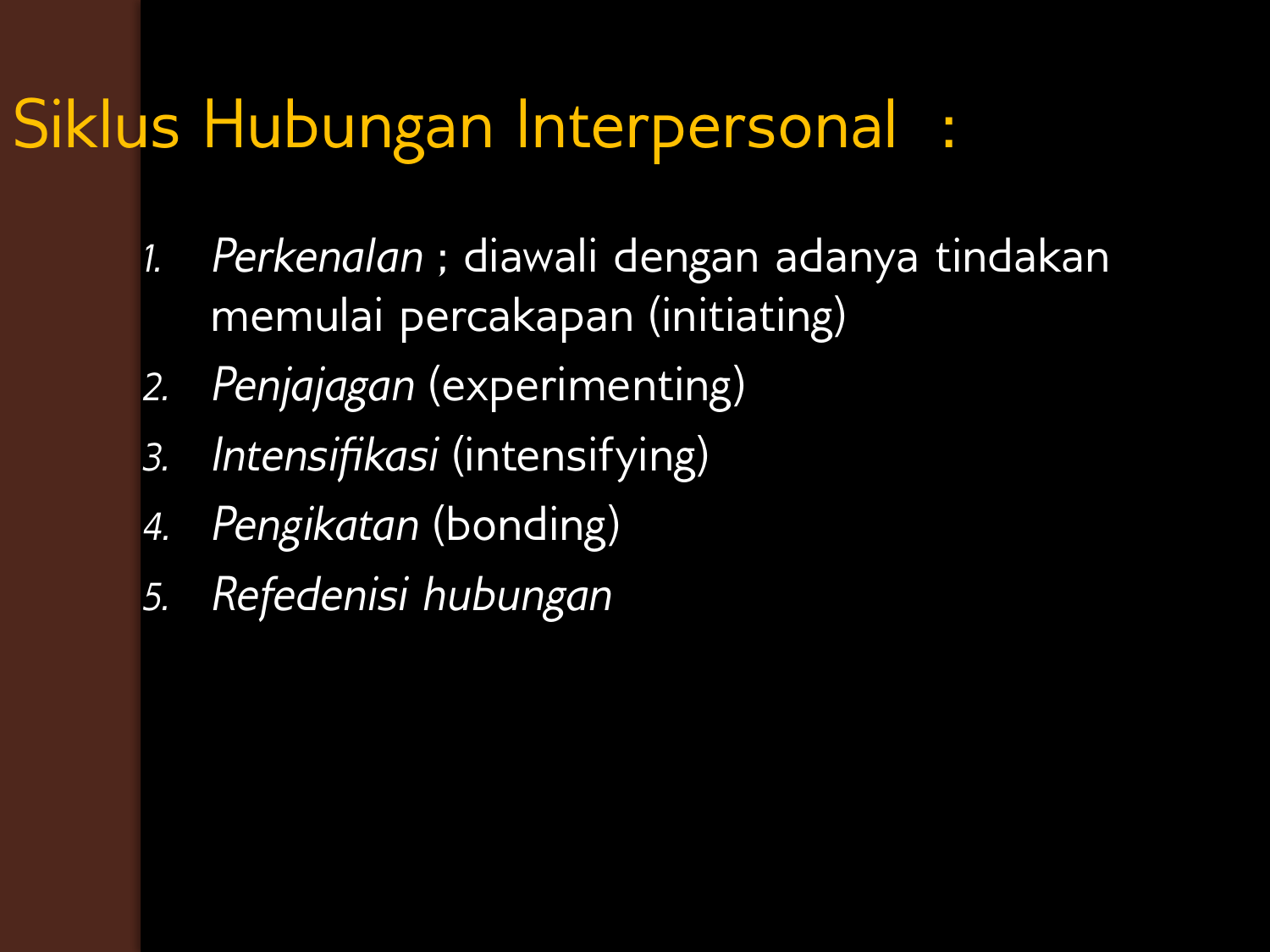

Siklus Hubungan Interpersonal  :
Perkenalan ; diawali dengan adanya tindakan memulai percakapan (initiating)
Penjajagan (experimenting)
Intensifikasi (intensifying)
Pengikatan (bonding)
Refedenisi hubungan